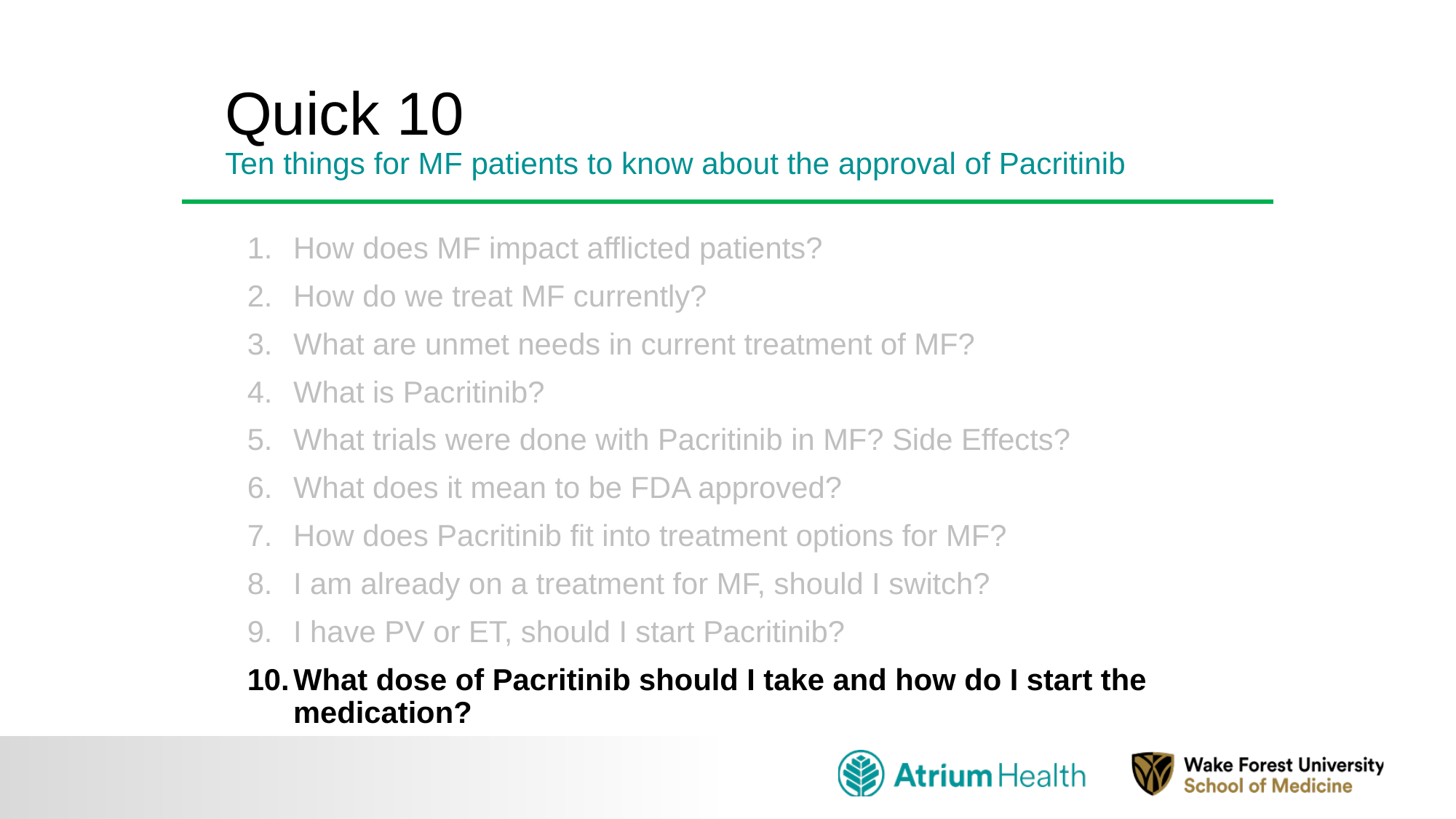

# Quick 10 Ten things for MF patients to know about the approval of Pacritinib
How does MF impact afflicted patients?
How do we treat MF currently?
What are unmet needs in current treatment of MF?
What is Pacritinib?
What trials were done with Pacritinib in MF? Side Effects?
What does it mean to be FDA approved?
How does Pacritinib fit into treatment options for MF?
I am already on a treatment for MF, should I switch?
I have PV or ET, should I start Pacritinib?
What dose of Pacritinib should I take and how do I start the medication?